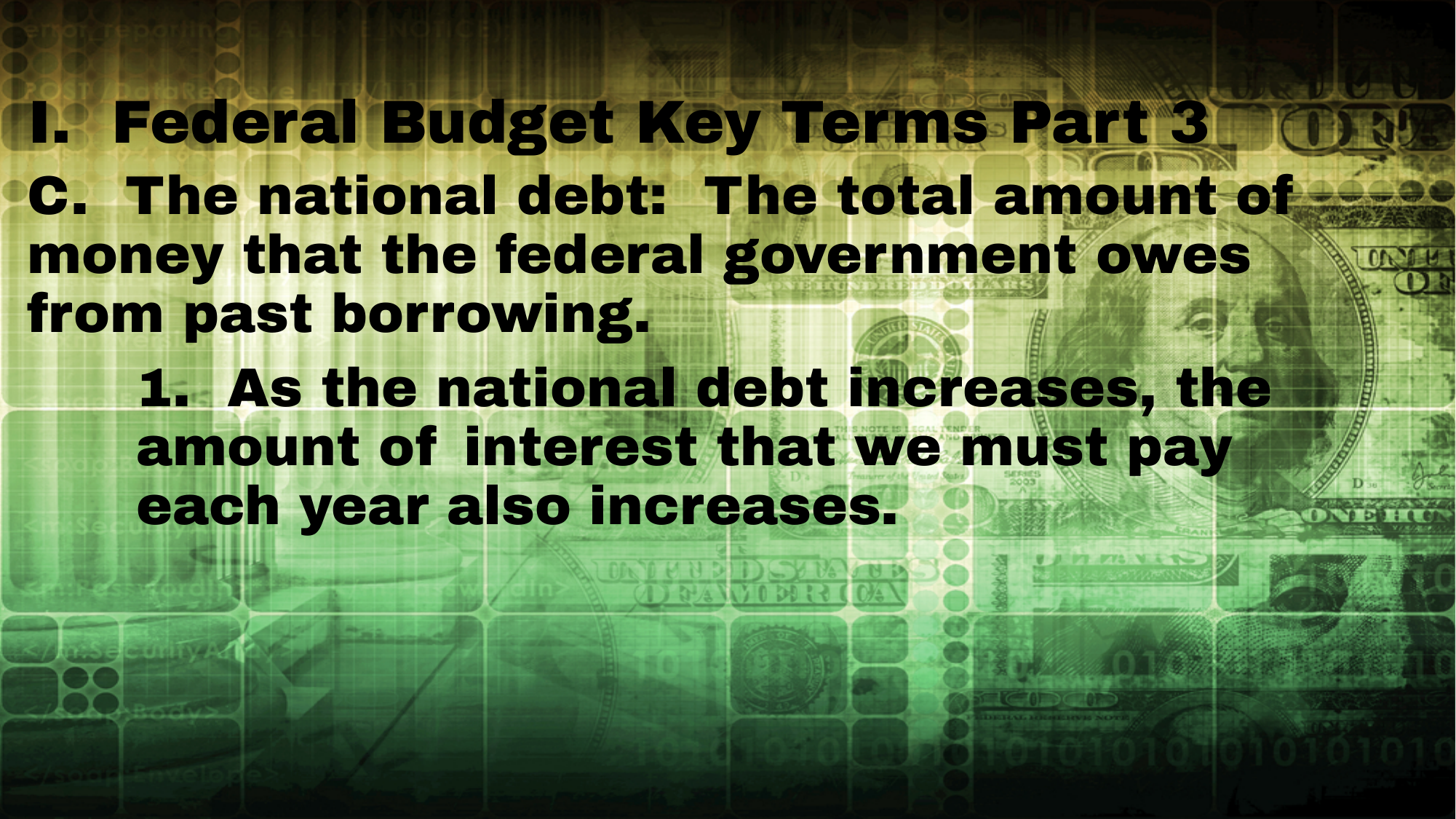

# I.  Federal Budget Key Terms Part 3
C.  The national debt:  The total amount of money that the federal government owes from past borrowing.
	1.  As the national debt increases, the 	amount of 	interest that we must pay 	each year also increases.